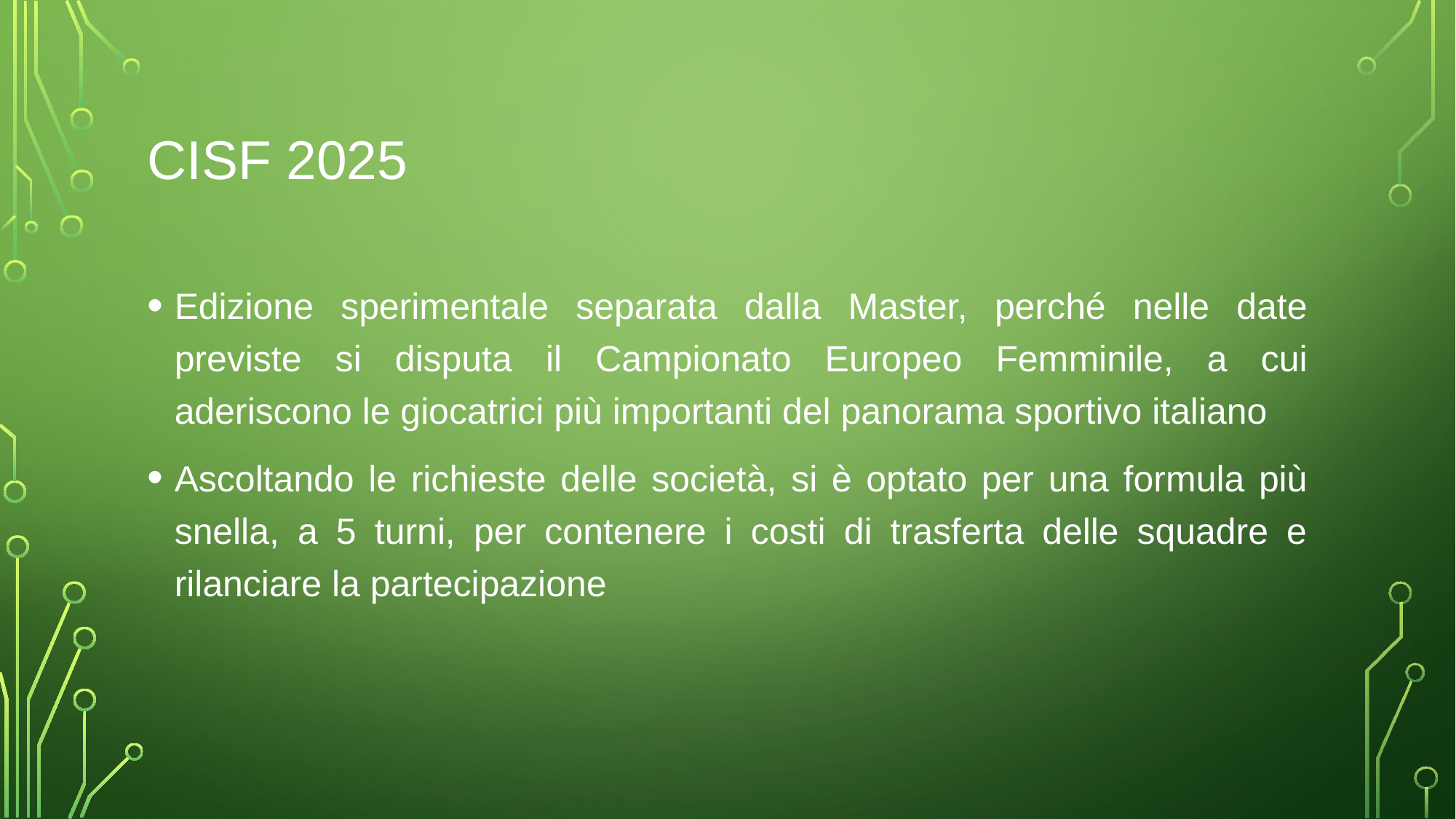

# Cisf 2025
Edizione sperimentale separata dalla Master, perché nelle date previste si disputa il Campionato Europeo Femminile, a cui aderiscono le giocatrici più importanti del panorama sportivo italiano
Ascoltando le richieste delle società, si è optato per una formula più snella, a 5 turni, per contenere i costi di trasferta delle squadre e rilanciare la partecipazione